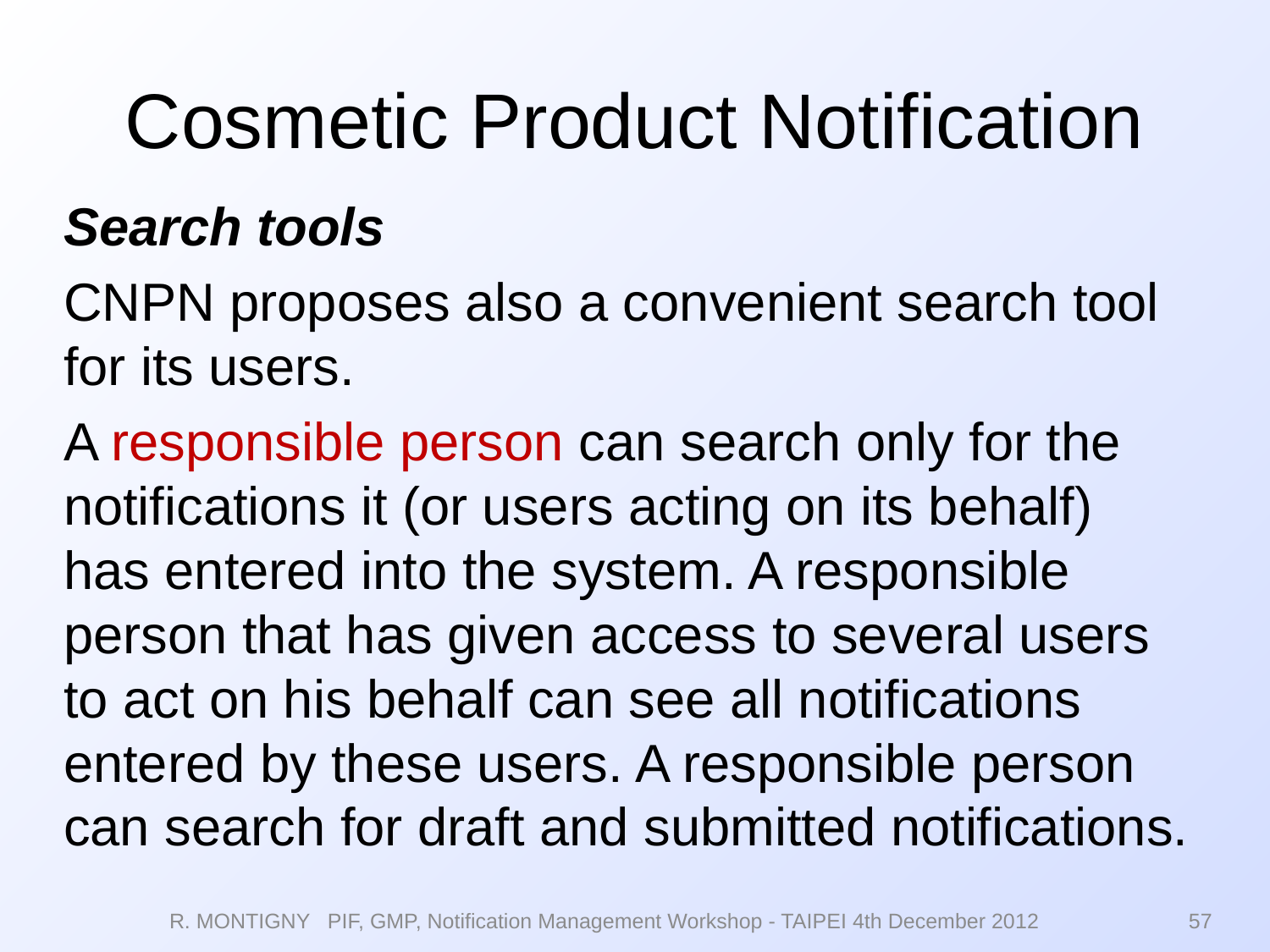

# Cosmetic Product Notification
Search tools
CNPN proposes also a convenient search tool for its users.
A responsible person can search only for the notifications it (or users acting on its behalf) has entered into the system. A responsible person that has given access to several users to act on his behalf can see all notifications entered by these users. A responsible person can search for draft and submitted notifications.
R. MONTIGNY   PIF, GMP, Notification Management Workshop - TAIPEI 4th December 2012
57